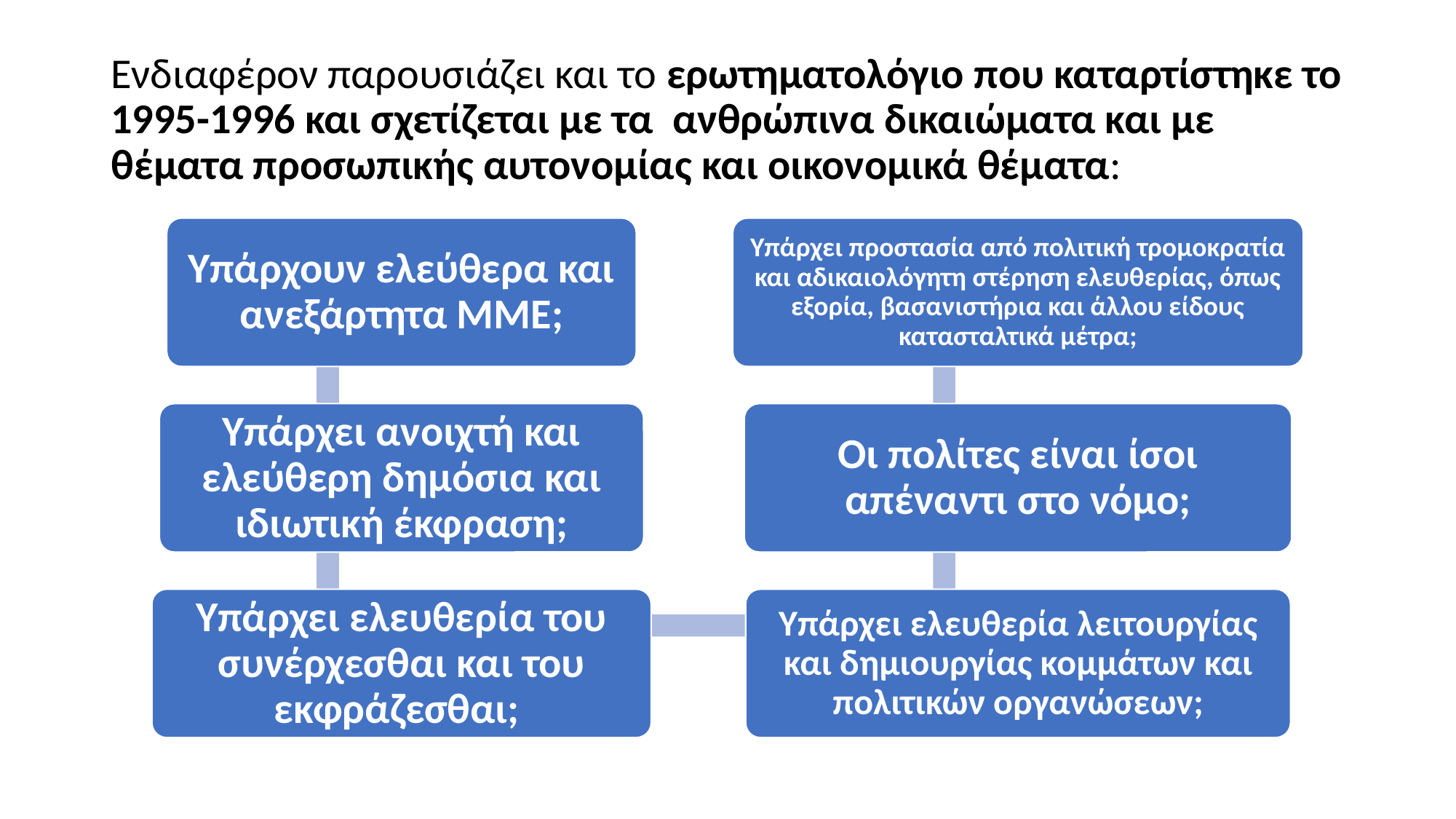

# Ενδιαφέρον παρουσιάζει και το ερωτηματολόγιο που καταρτίστηκε το 1995-1996 και σχετίζεται με τα  ανθρώπινα δικαιώματα και με θέματα προσωπικής αυτονομίας και οικονομικά θέματα:

Υπάρχουν ελεύθερα και ανεξάρτητα ΜΜΕ;
Υπάρχει προστασία από πολιτική τρομοκρατία και αδικαιολόγητη στέρηση ελευθερίας, όπως εξορία, βασανιστήρια και άλλου είδους κατασταλτικά μέτρα;

Υπάρχει ανοιχτή και ελεύθερη δημόσια και ιδιωτική έκφραση;
Οι πολίτες είναι ίσοι απέναντι στο νόμο;

Υπάρχει ελευθερία του συνέρχεσθαι και του εκφράζεσθαι;
Υπάρχει ελευθερία λειτουργίας και δημιουργίας κομμάτων και πολιτικών οργανώσεων;